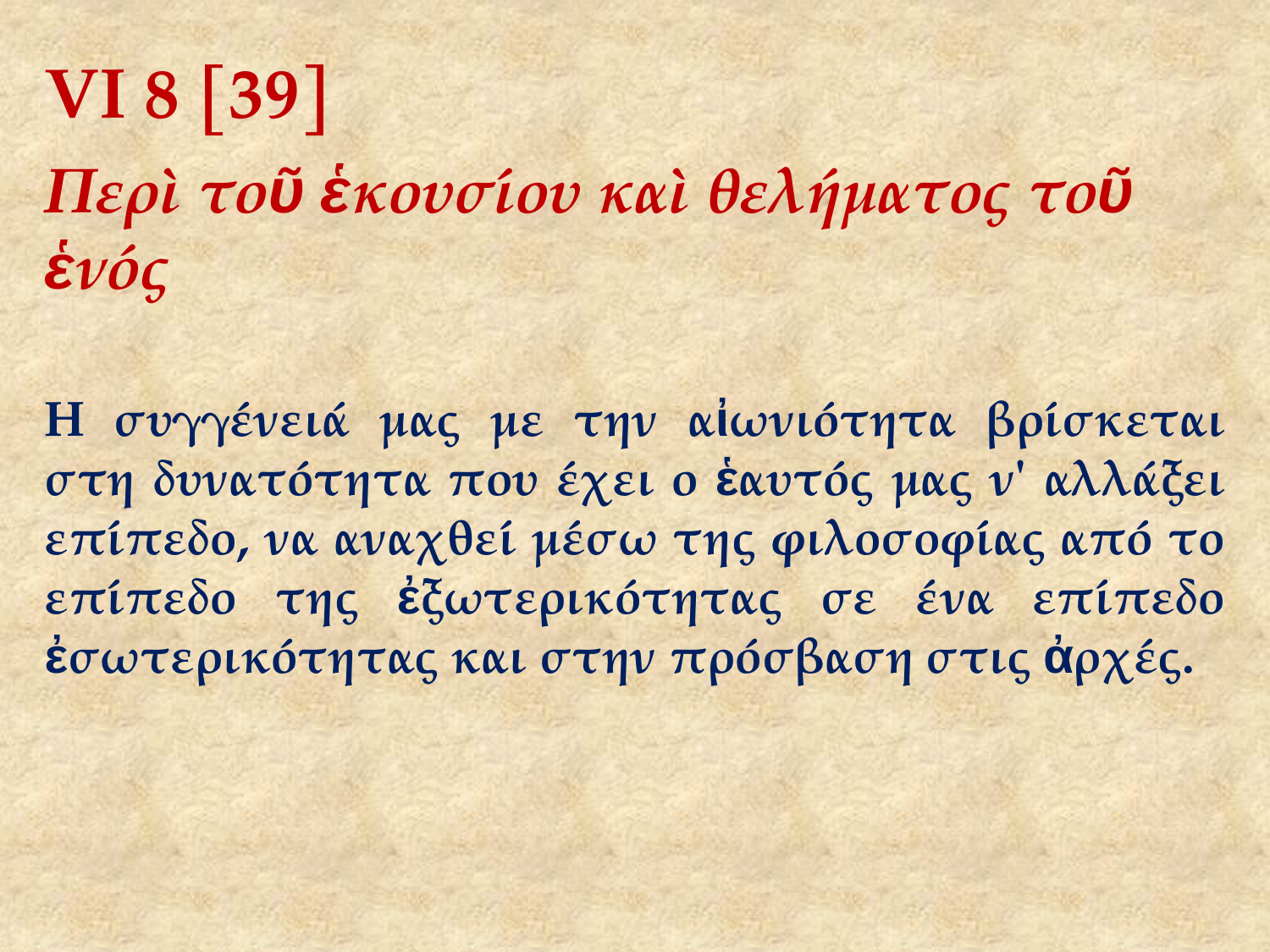

# VI 8 [39] Περὶ τοῦ ἑκουσίου καὶ θελήματος τοῦ ἑνός
Η συγγένειά μας με την αἰωνιότητα βρίσκεται στη δυνατότητα που έχει ο ἑαυτός μας ν' αλλάξει επίπεδο, να αναχθεί μέσω της φιλοσοφίας από το επίπεδο της ἐξωτερικότητας σε ένα επίπεδο ἐσωτερικότητας και στην πρόσβαση στις ἀρχές.